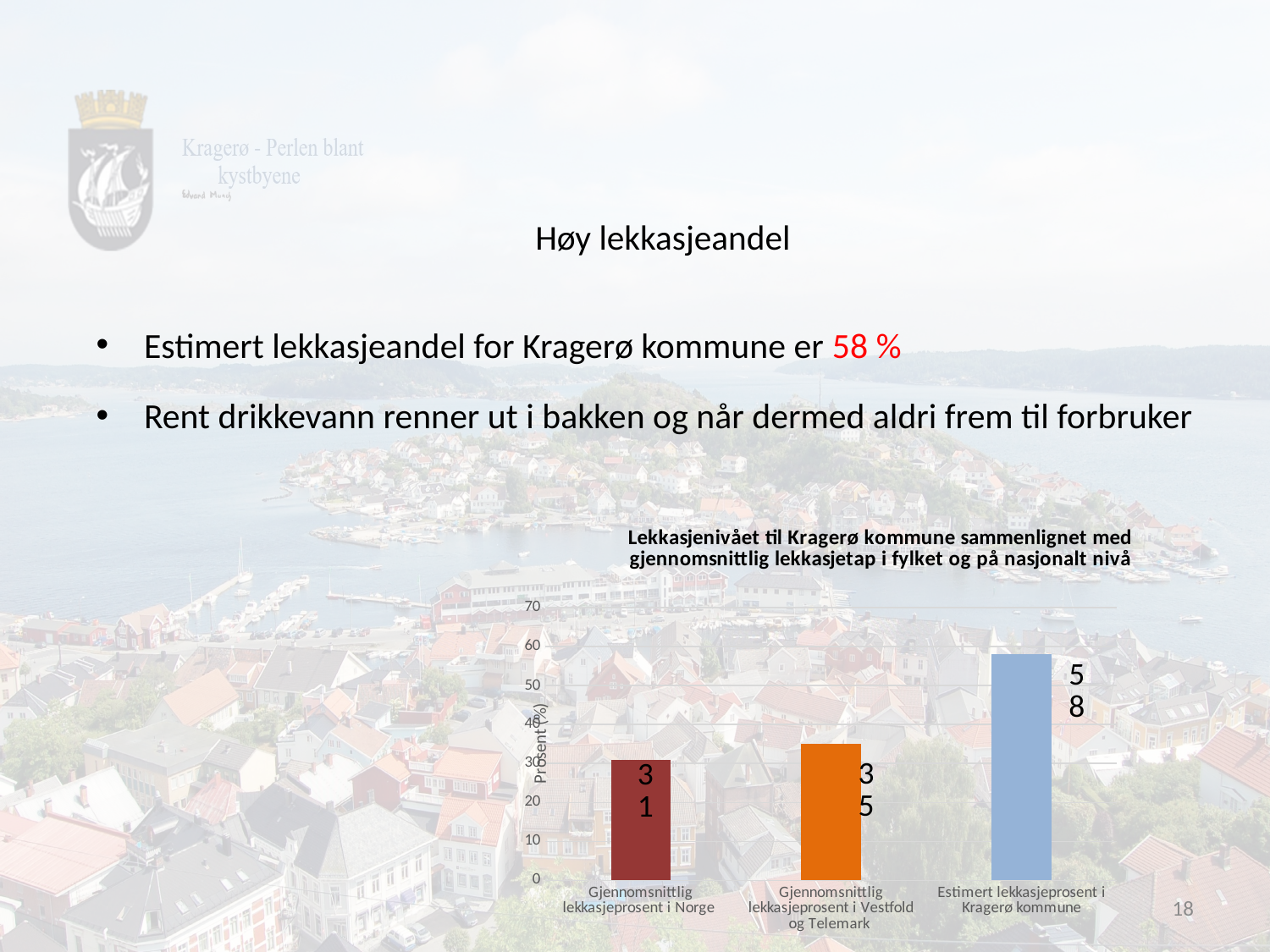

# Høy lekkasjeandel
Estimert lekkasjeandel for Kragerø kommune er 58 %
Rent drikkevann renner ut i bakken og når dermed aldri frem til forbruker

### Chart: Lekkasjenivået til Kragerø kommune sammenlignet med gjennomsnittlig lekkasjetap i fylket og på nasjonalt nivå

| Category | Lekkasjeprosent  |
|---|---|
| Gjennomsnittlig lekkasjeprosent i Norge  | 31.0 |
| Gjennomsnittlig lekkasjeprosent i Vestfold og Telemark  | 35.0 |
| Estimert lekkasjeprosent i Kragerø kommune | 58.0 |
18